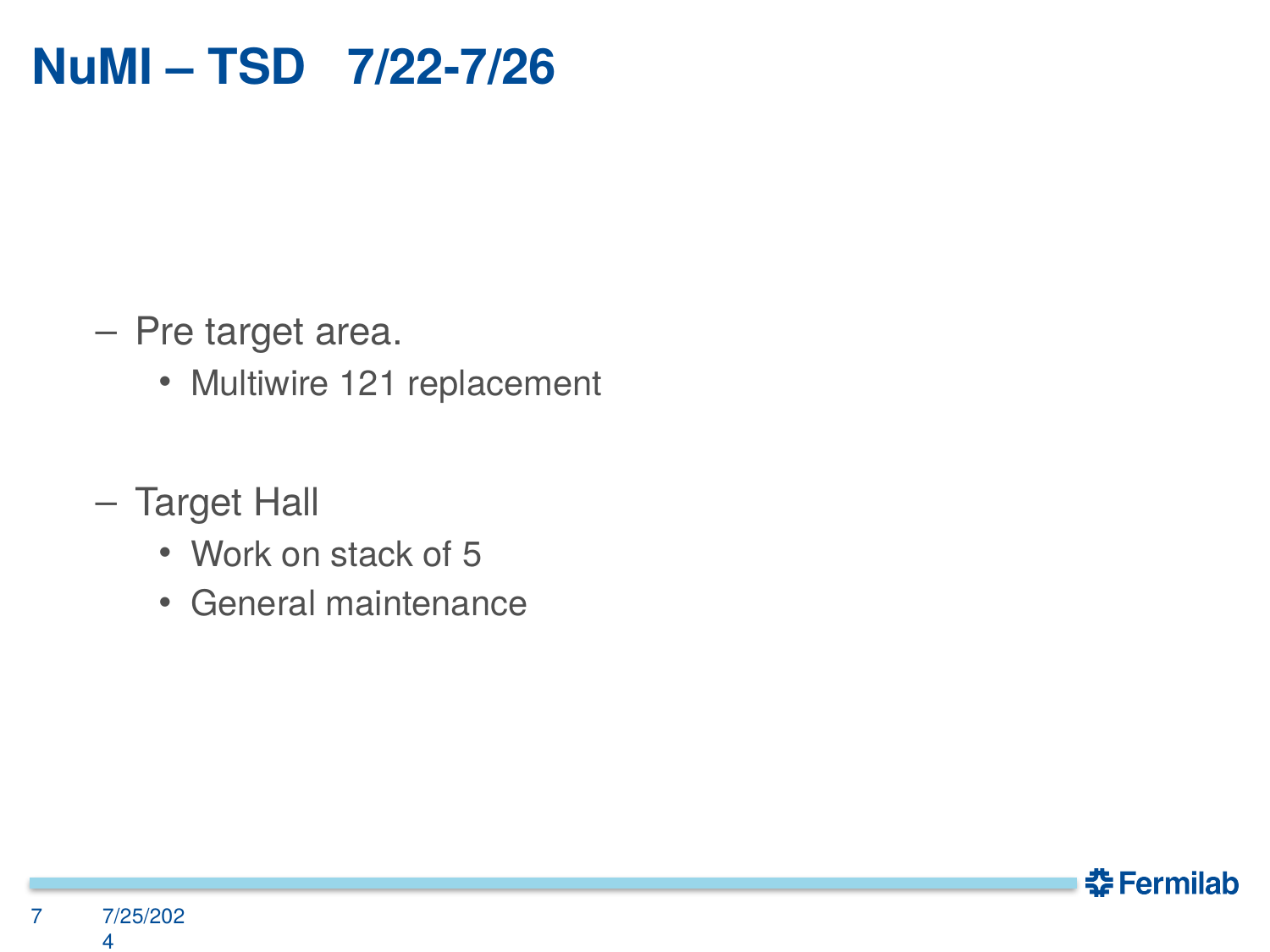

# NuMI – TSD   7/22-7/26

Pre target area.
Multiwire 121 replacement

Target Hall
Work on stack of 5
General maintenance

7
7/25/2024